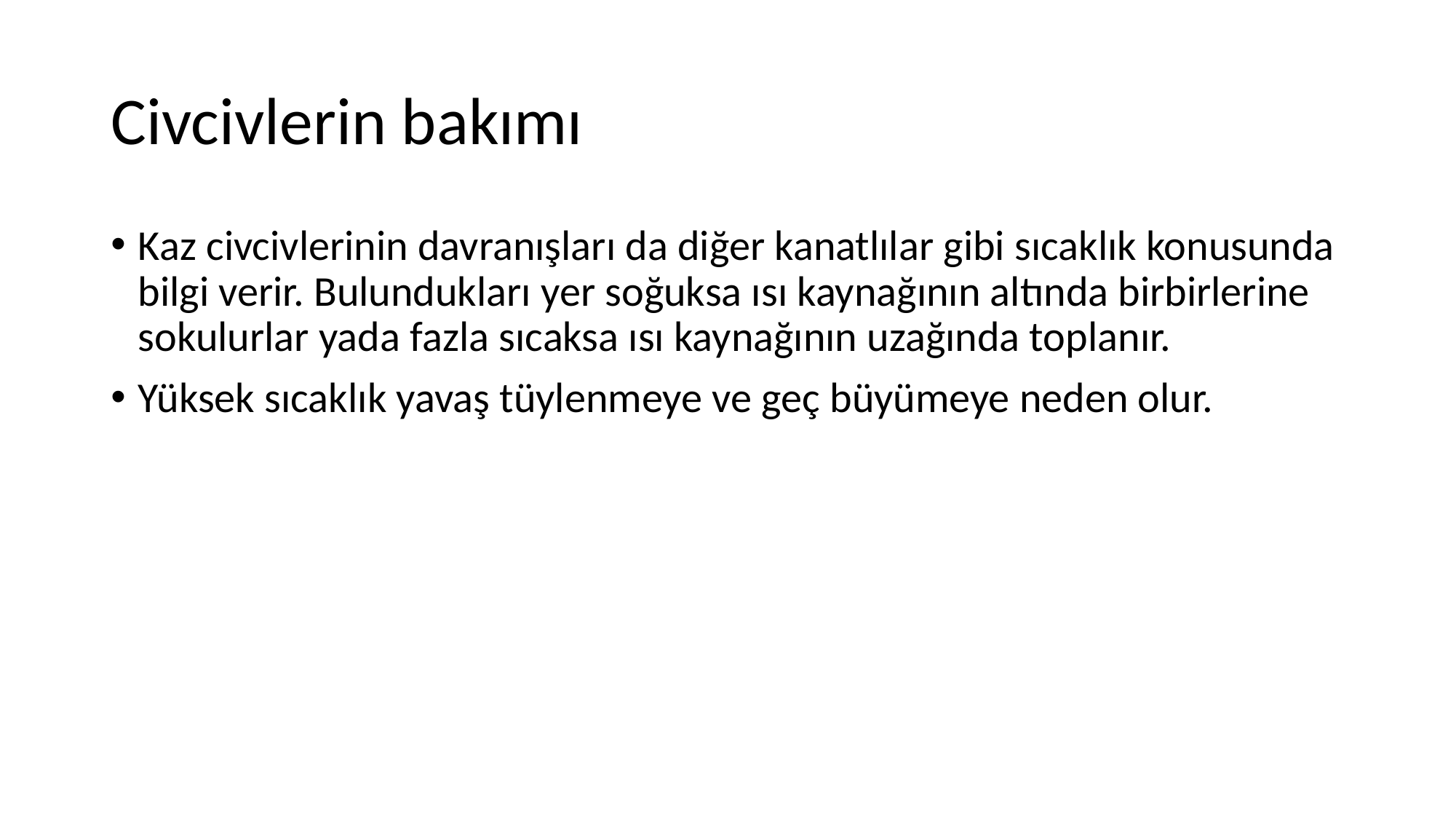

# Civcivlerin bakımı
Kaz civcivlerinin davranışları da diğer kanatlılar gibi sıcaklık konusunda bilgi verir. Bulundukları yer soğuksa ısı kaynağının altında birbirlerine sokulurlar yada fazla sıcaksa ısı kaynağının uzağında toplanır.
Yüksek sıcaklık yavaş tüylenmeye ve geç büyümeye neden olur.